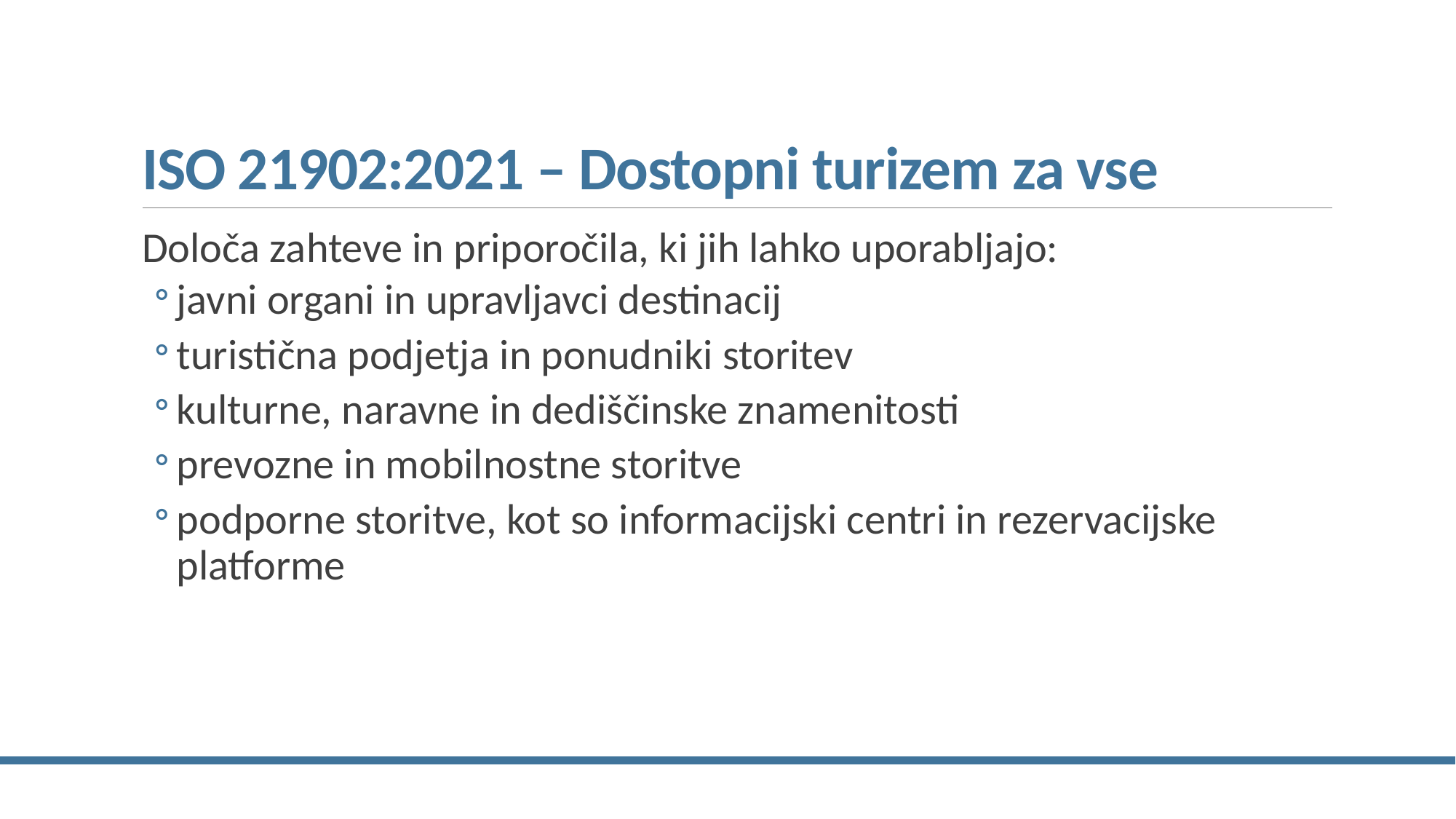

# ISO 21902:2021 – Dostopni turizem za vse
Določa zahteve in priporočila, ki jih lahko uporabljajo:
javni organi in upravljavci destinacij
turistična podjetja in ponudniki storitev
kulturne, naravne in dediščinske znamenitosti
prevozne in mobilnostne storitve
podporne storitve, kot so informacijski centri in rezervacijske platforme